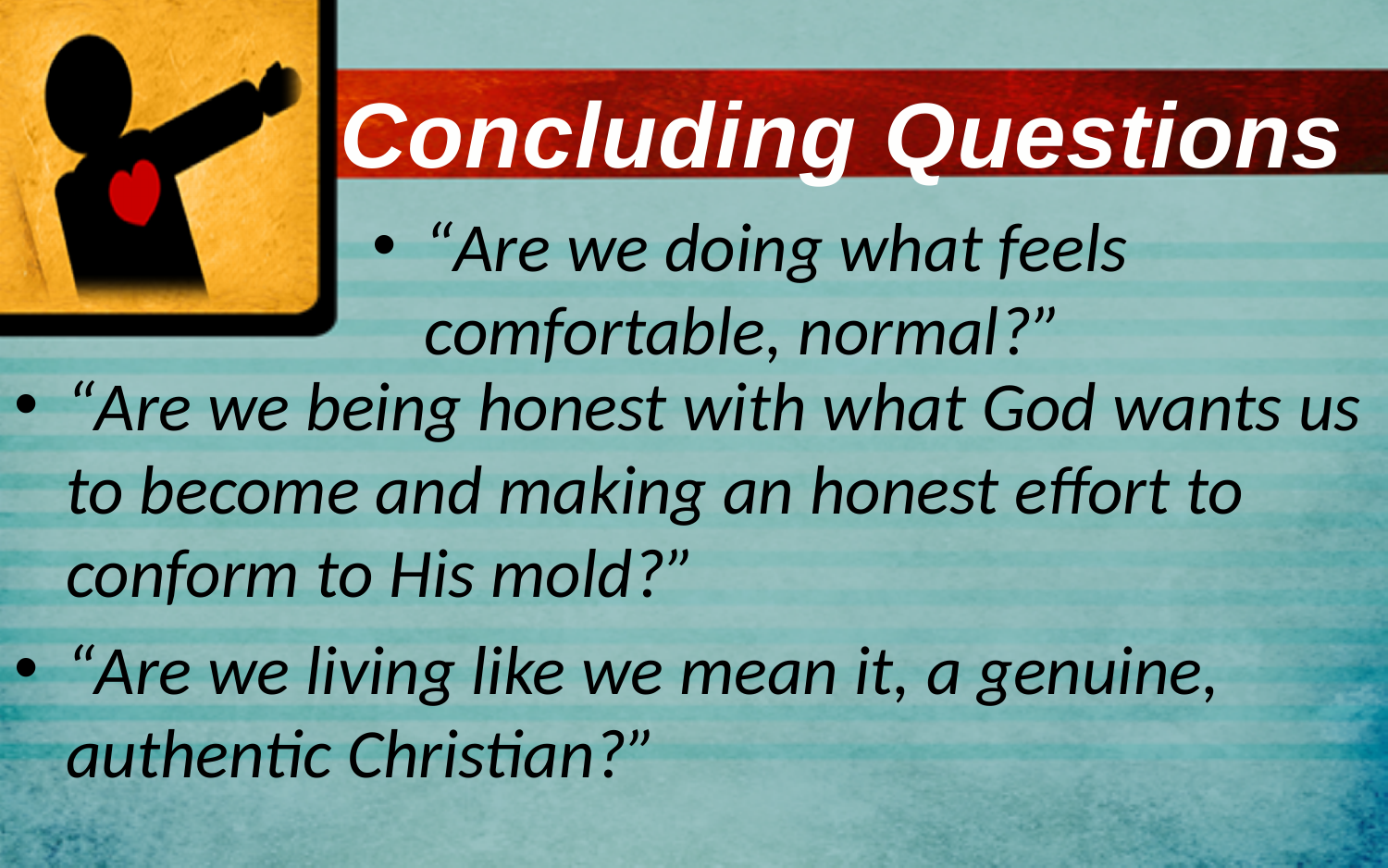

Concluding Questions
“Are we doing what feels comfortable, normal?”
“Are we being honest with what God wants us to become and making an honest effort to conform to His mold?”
“Are we living like we mean it, a genuine, authentic Christian?”